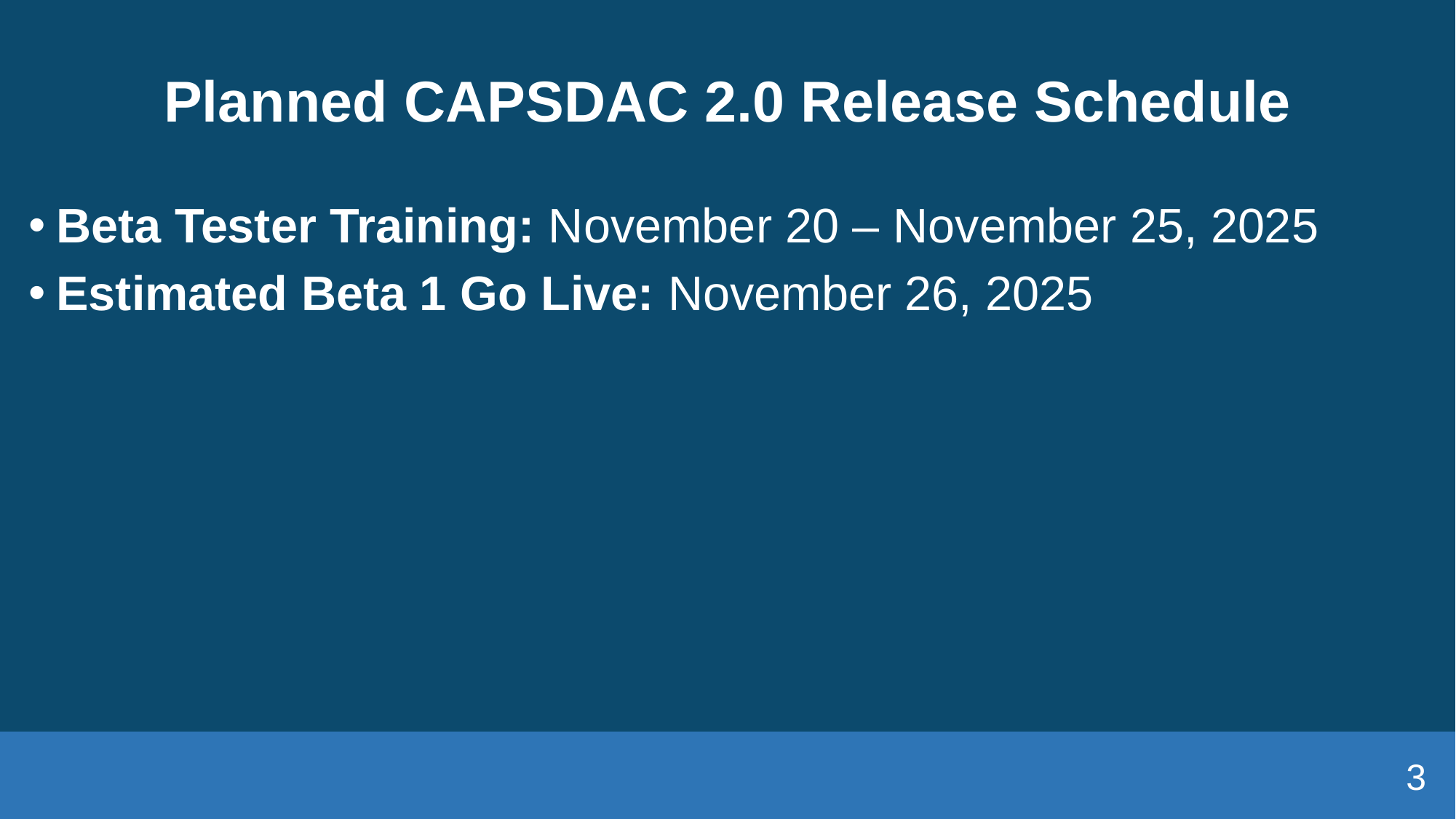

# Planned CAPSDAC 2.0 Release Schedule
Beta Tester Training: November 20 – November 25, 2025
Estimated Beta 1 Go Live: November 26, 2025
3